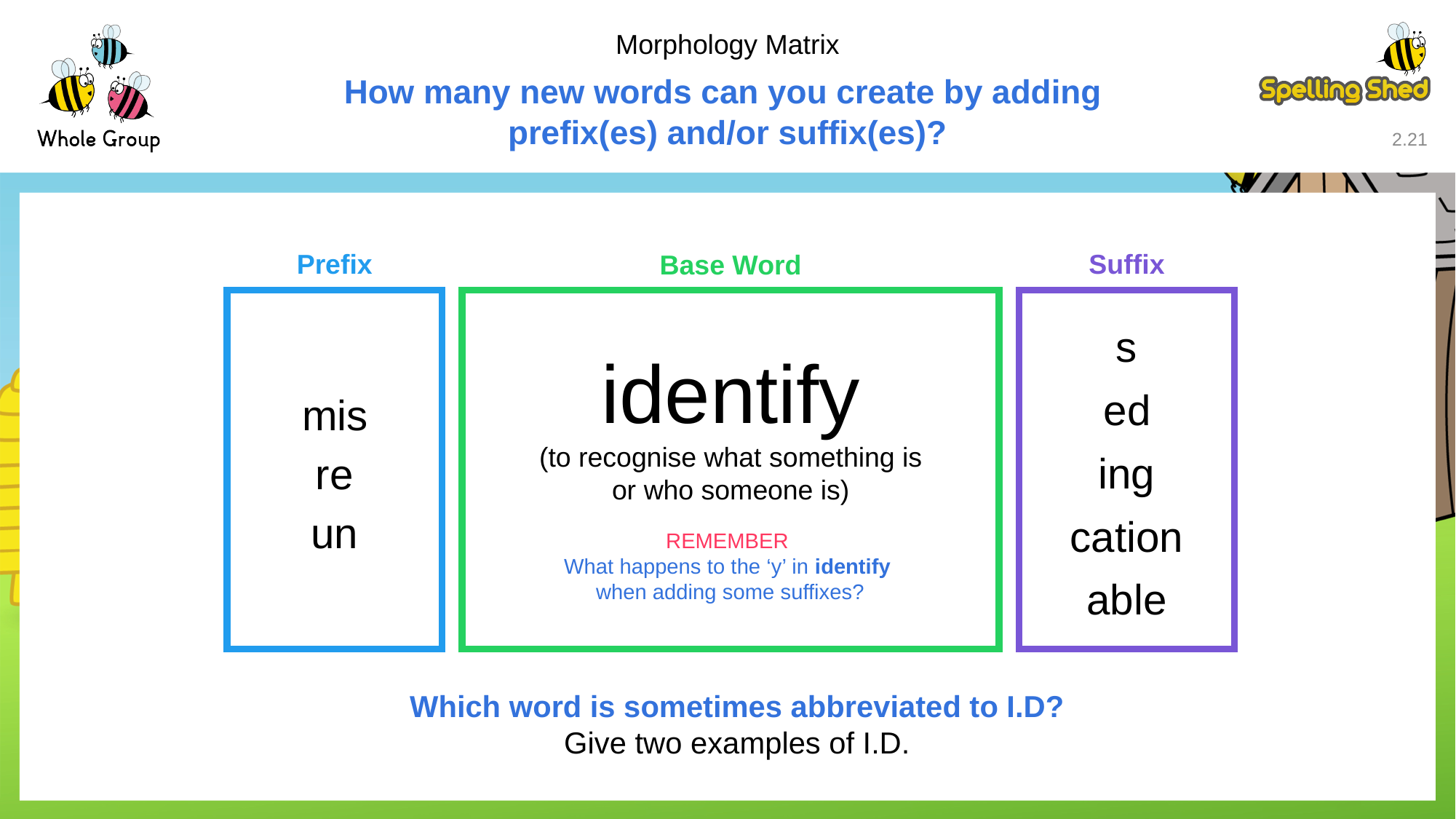

Morphology Matrix
How many new words can you create by adding
prefix(es) and/or suffix(es)?
2.21
Prefix
Suffix
Base Word

s
identify
(to recognise what something is
or who someone is)
ed
mis
ing
re
un
cation
REMEMBER
What happens to the ‘y’ in identify
when adding some suffixes?
able
Which word is sometimes abbreviated to I.D?
Give two examples of I.D.